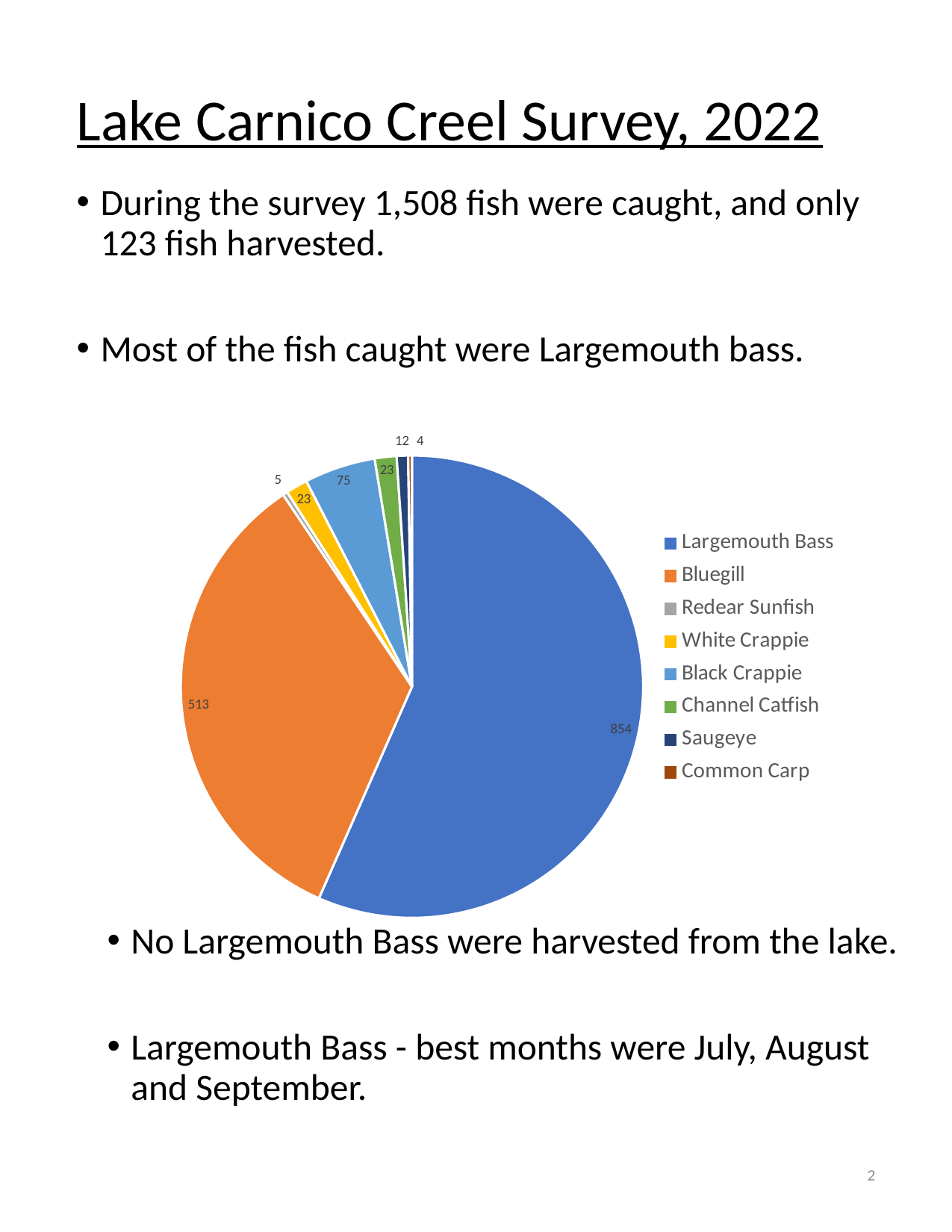

# Lake Carnico Creel Survey, 2022
During the survey 1,508 fish were caught, and only 123 fish harvested.

Most of the fish caught were Largemouth bass.

### Chart

| Category |  |
|---|---|
| Largemouth Bass | 854.0 |
| Bluegill | 513.0 |
| Redear Sunfish | 5.0 |
| White Crappie | 23.0 |
| Black Crappie | 75.0 |
| Channel Catfish | 23.0 |
| Saugeye | 12.0 |
| Common Carp | 4.0 |
No Largemouth Bass were harvested from the lake.

Largemouth Bass - best months were July, August and September.
2